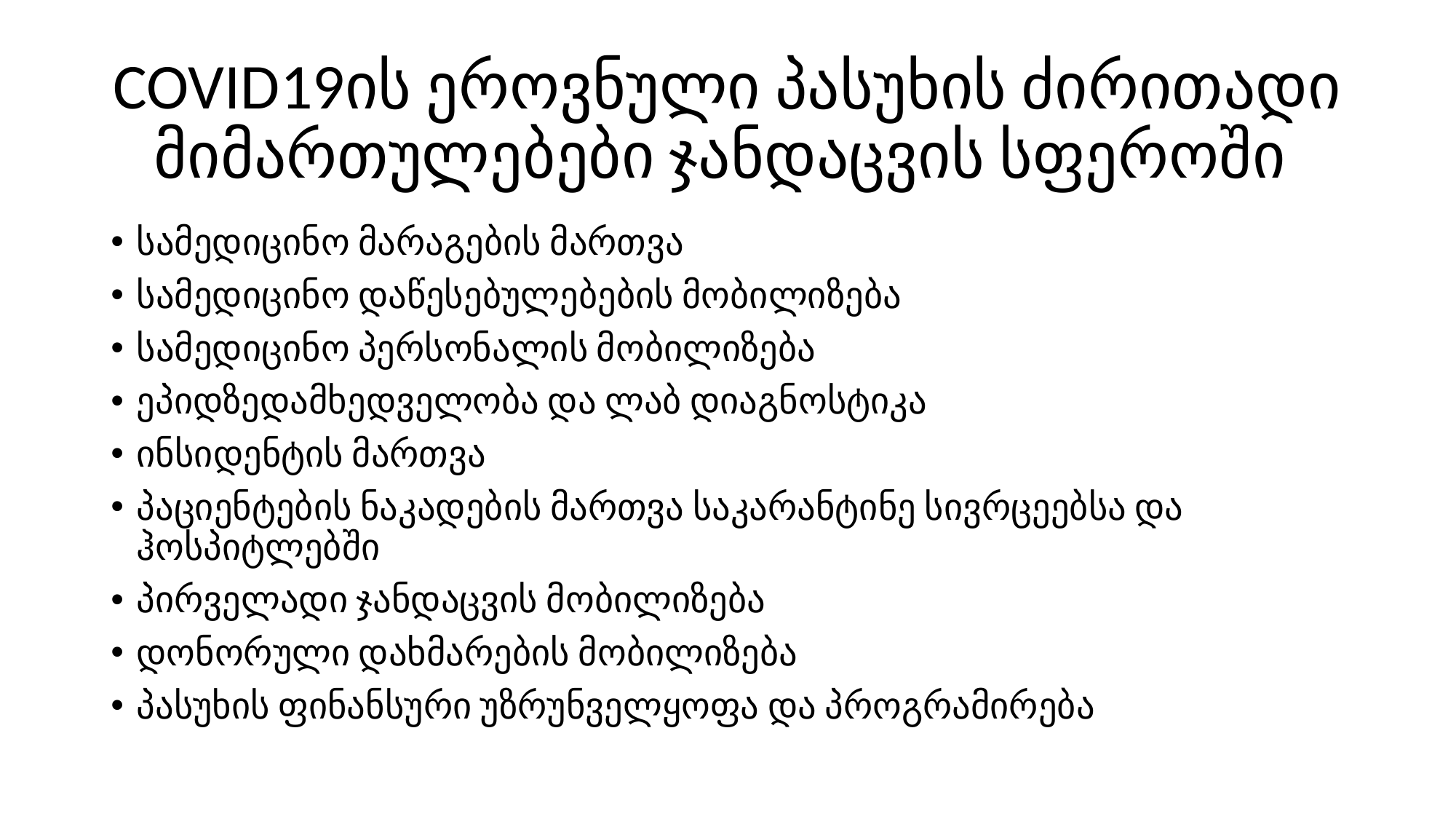

# COVID19ის ეროვნული პასუხის ძირითადი მიმართულებები ჯანდაცვის სფეროში
სამედიცინო მარაგების მართვა
სამედიცინო დაწესებულებების მობილიზება
სამედიცინო პერსონალის მობილიზება
ეპიდზედამხედველობა და ლაბ დიაგნოსტიკა
ინსიდენტის მართვა
პაციენტების ნაკადების მართვა საკარანტინე სივრცეებსა და ჰოსპიტლებში
პირველადი ჯანდაცვის მობილიზება
დონორული დახმარების მობილიზება
პასუხის ფინანსური უზრუნველყოფა და პროგრამირება